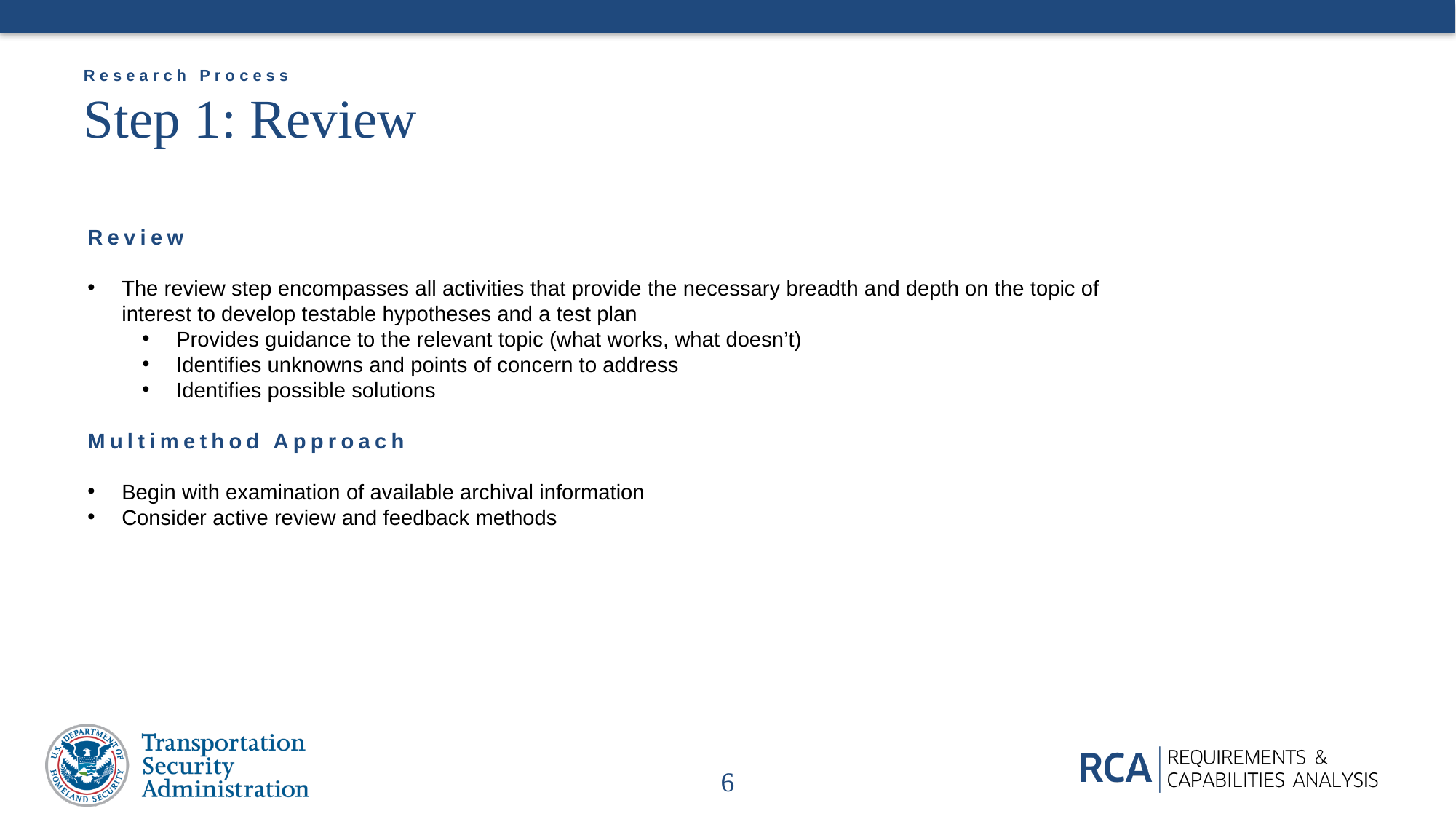

# Step 1: Review
Research Process
Review

The review step encompasses all activities that provide the necessary breadth and depth on the topic of interest to develop testable hypotheses and a test plan
Provides guidance to the relevant topic (what works, what doesn’t)
Identifies unknowns and points of concern to address
Identifies possible solutions

Multimethod Approach

Begin with examination of available archival information
Consider active review and feedback methods

6